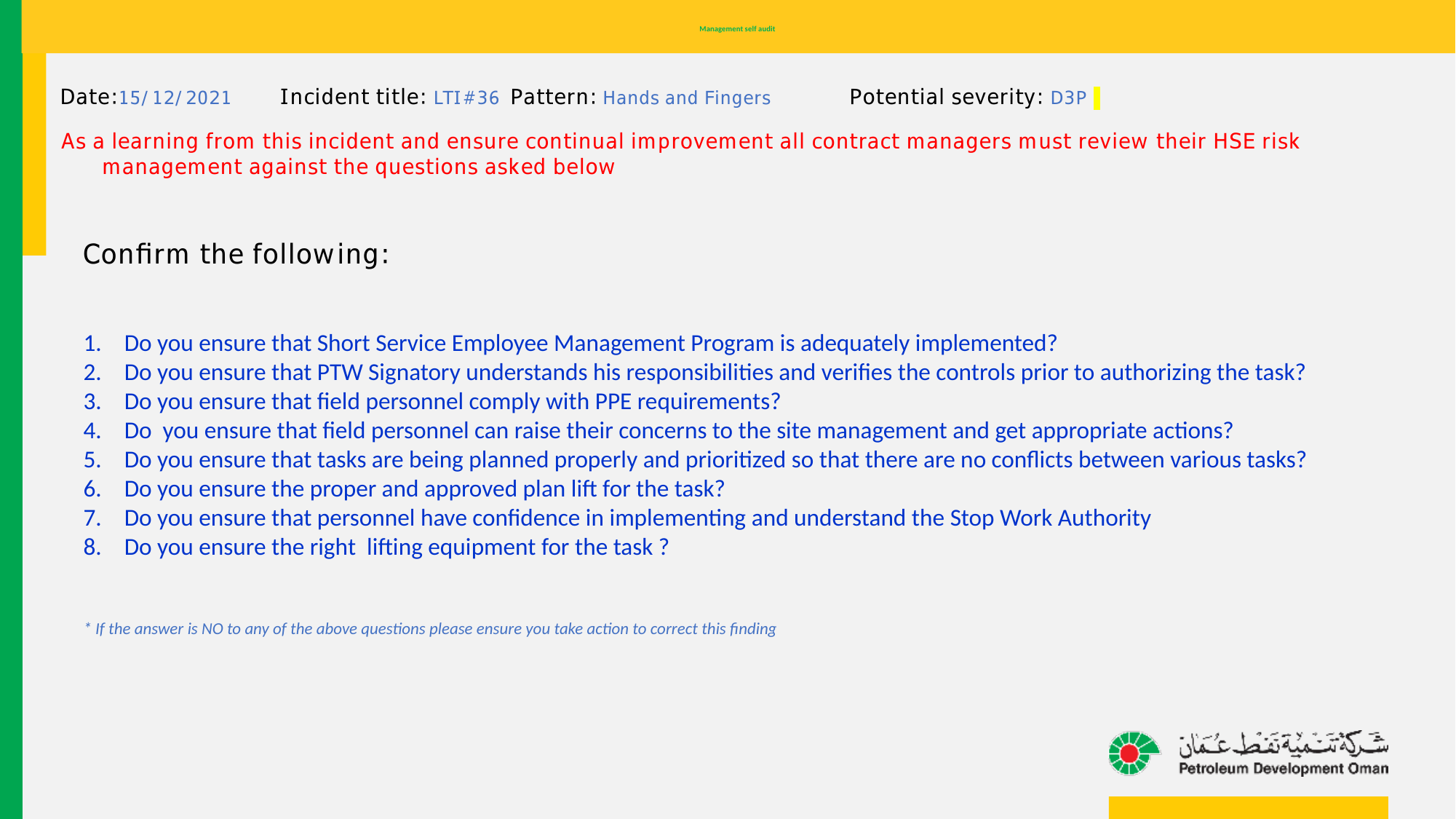

# Management self audit
Date:15/12/2021         Incident title: LTI#36	Pattern: Hands and Fingers           Potential severity: D3P
As a learning from this incident and ensure continual improvement all contract managers must review their HSE risk management against the questions asked below
Confirm the following:

Do you ensure that Short Service Employee Management Program is adequately implemented?
Do you ensure that PTW Signatory understands his responsibilities and verifies the controls prior to authorizing the task?
Do you ensure that field personnel comply with PPE requirements?
Do  you ensure that field personnel can raise their concerns to the site management and get appropriate actions?
Do you ensure that tasks are being planned properly and prioritized so that there are no conflicts between various tasks?
Do you ensure the proper and approved plan lift for the task?
Do you ensure that personnel have confidence in implementing and understand the Stop Work Authority
Do you ensure the right  lifting equipment for the task ?

* If the answer is NO to any of the above questions please ensure you take action to correct this finding